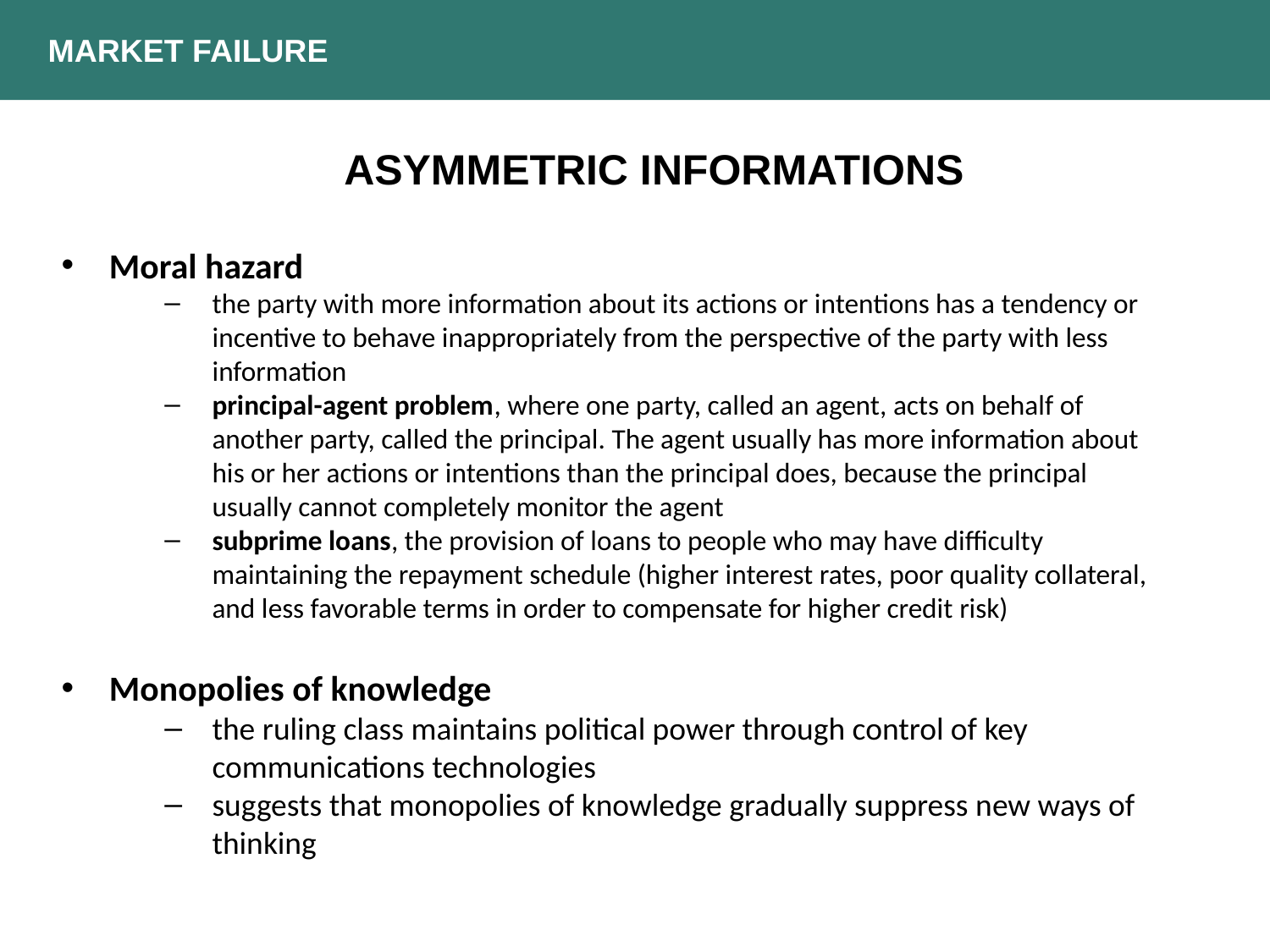

MARKET FAILURE
AsymMetric Informations
Moral hazard
the party with more information about its actions or intentions has a tendency or incentive to behave inappropriately from the perspective of the party with less information
principal-agent problem, where one party, called an agent, acts on behalf of another party, called the principal. The agent usually has more information about his or her actions or intentions than the principal does, because the principal usually cannot completely monitor the agent
subprime loans, the provision of loans to people who may have difficulty maintaining the repayment schedule (higher interest rates, poor quality collateral, and less favorable terms in order to compensate for higher credit risk)

Monopolies of knowledge
the ruling class maintains political power through control of key communications technologies
suggests that monopolies of knowledge gradually suppress new ways of thinking